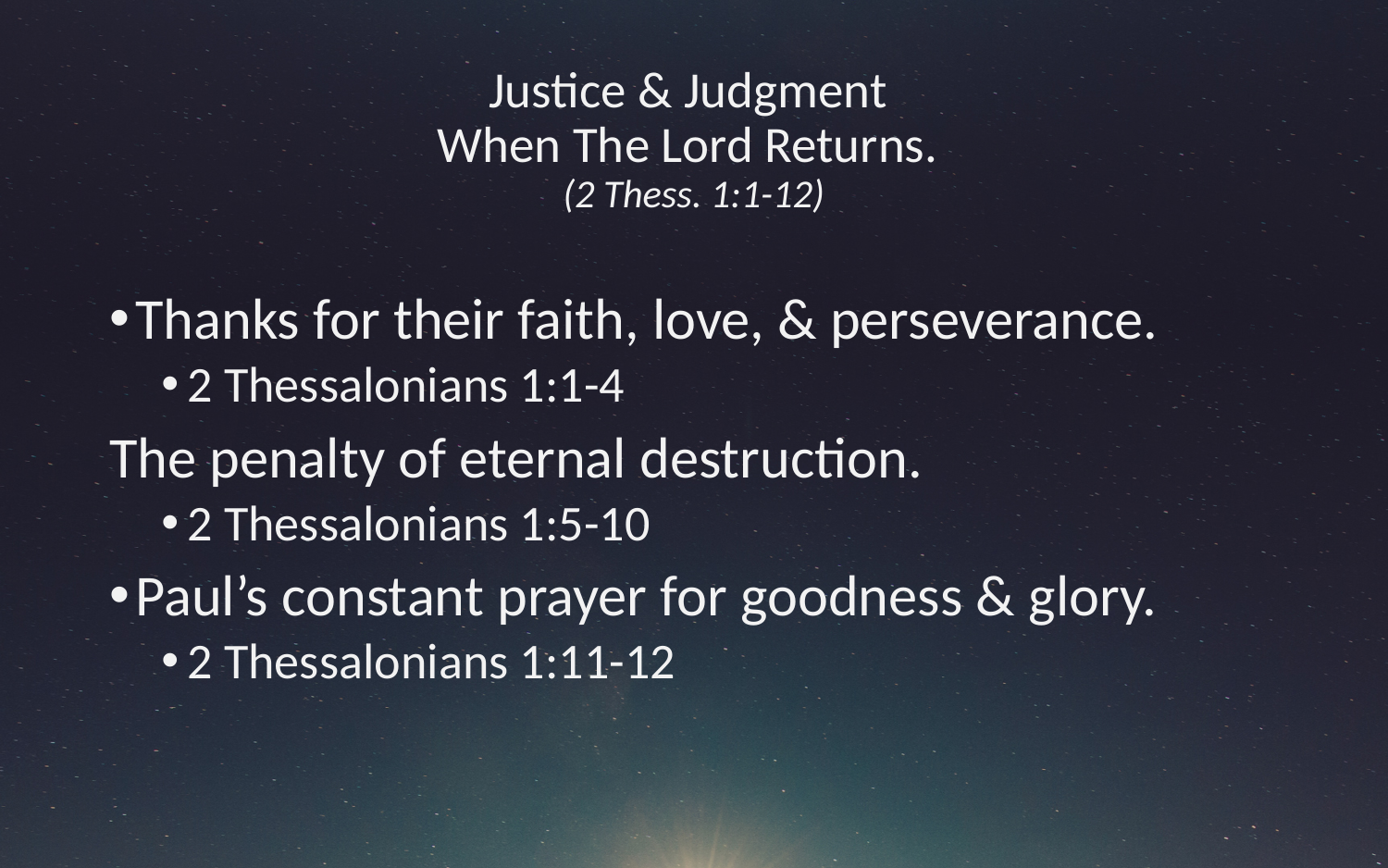

# Justice & Judgment When The Lord Returns. (2 Thess. 1:1-12)
Thanks for their faith, love, & perseverance.
2 Thessalonians 1:1-4
The penalty of eternal destruction.
2 Thessalonians 1:5-10
Paul’s constant prayer for goodness & glory.
2 Thessalonians 1:11-12